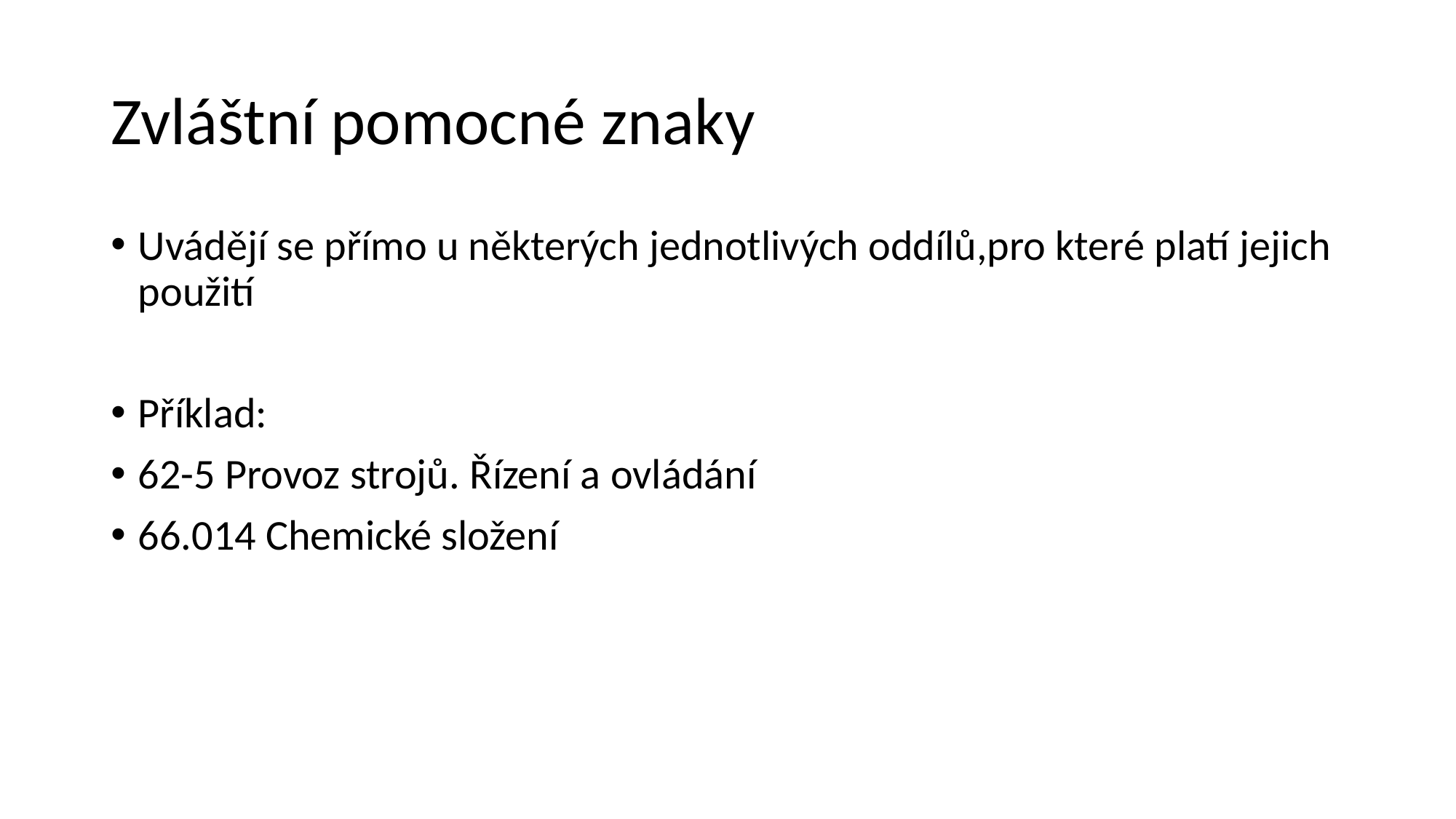

# Zvláštní pomocné znaky
Uvádějí se přímo u některých jednotlivých oddílů,pro které platí jejich použití

Příklad:
62-5 Provoz strojů. Řízení a ovládání
66.014 Chemické složení